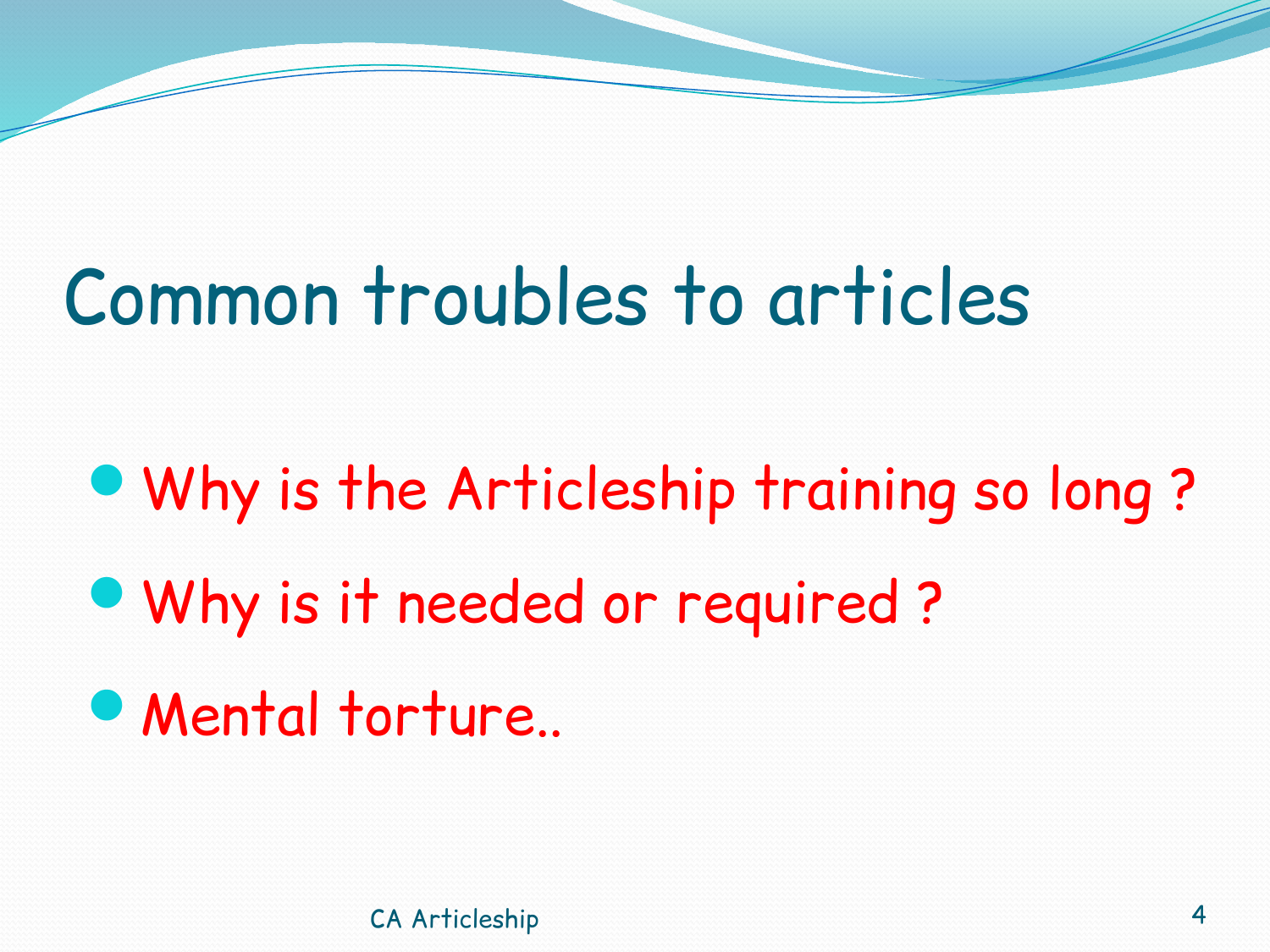

# Common troubles to articles
Why is the Articleship training so long ?
Why is it needed or required ?
Mental torture..
CA Articleship
4